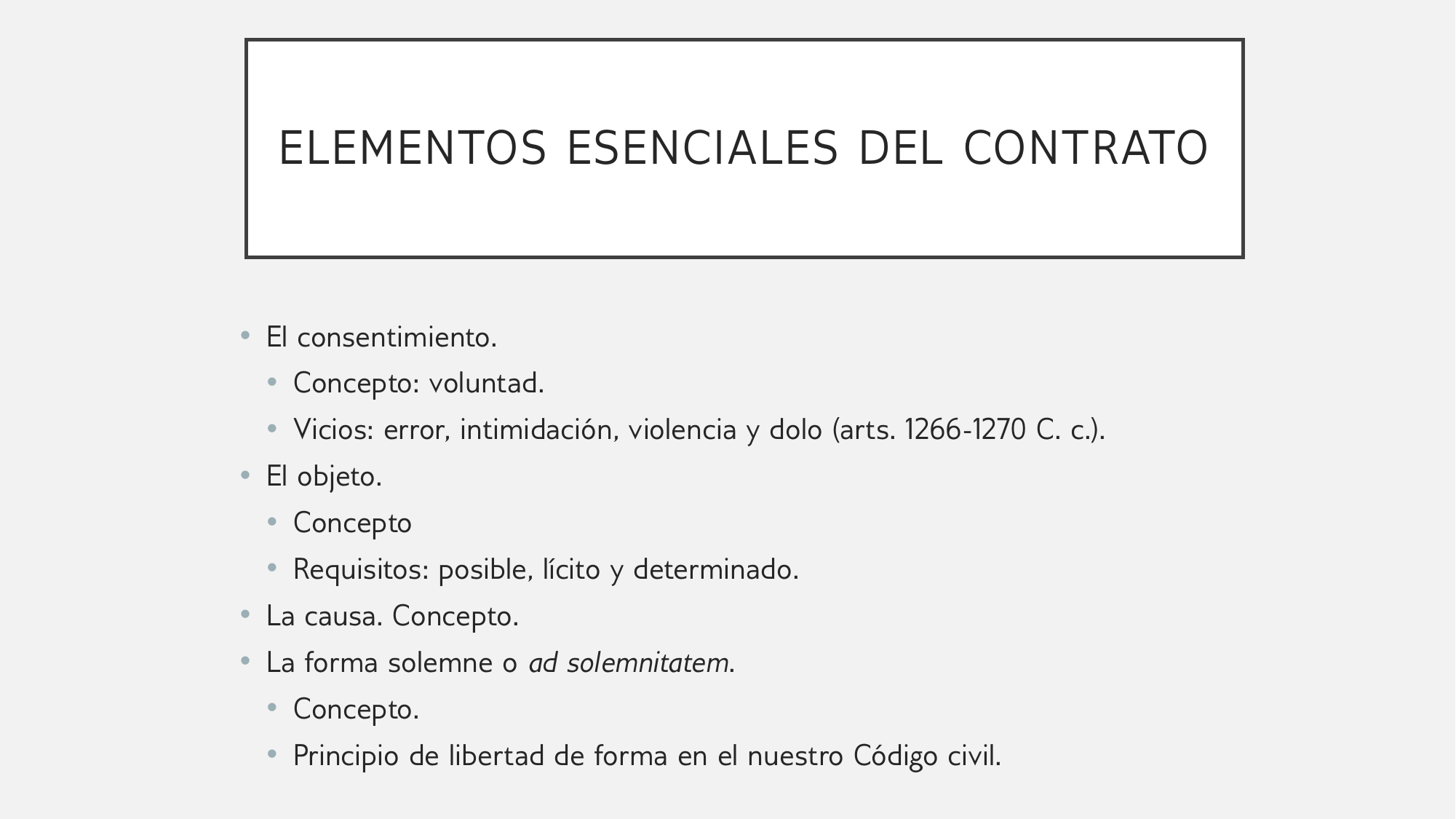

# ELEMENTOS ESENCIALES DEL CONTRATO
El consentimiento.
Concepto: voluntad.
Vicios: error, intimidación, violencia y dolo (arts. 1266-1270 C. c.).
El objeto.
Concepto
Requisitos: posible, lícito y determinado.
La causa. Concepto.
La forma solemne o ad solemnitatem.
Concepto.
Principio de libertad de forma en el nuestro Código civil.